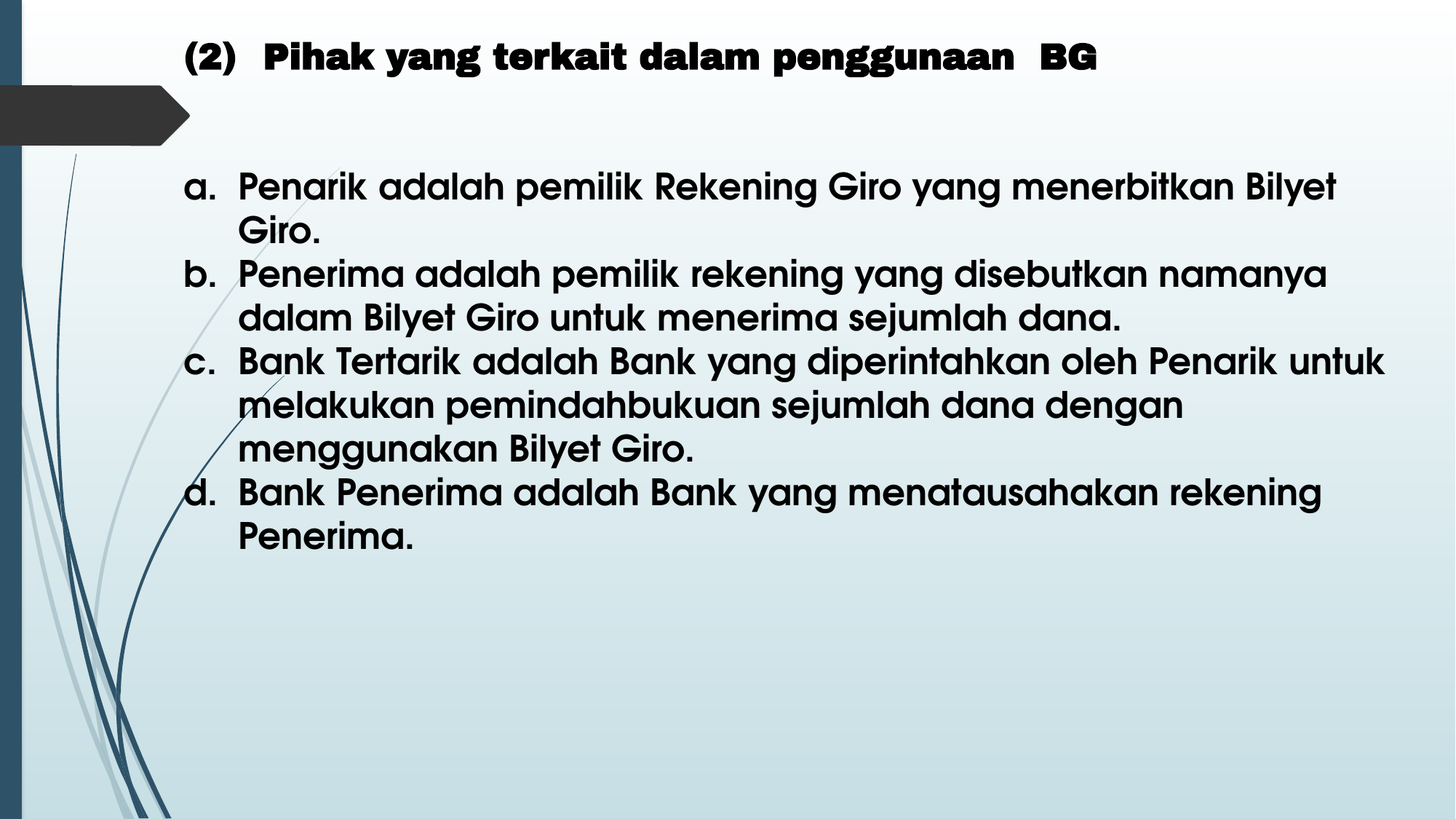

Pihak yang terkait dalam penggunaan  BG

Penarik adalah pemilik Rekening Giro yang menerbitkan Bilyet Giro.
Penerima adalah pemilik rekening yang disebutkan namanya dalam Bilyet Giro untuk menerima sejumlah dana.
Bank Tertarik adalah Bank yang diperintahkan oleh Penarik untuk melakukan pemindahbukuan sejumlah dana dengan menggunakan Bilyet Giro.
Bank Penerima adalah Bank yang menatausahakan rekening Penerima.